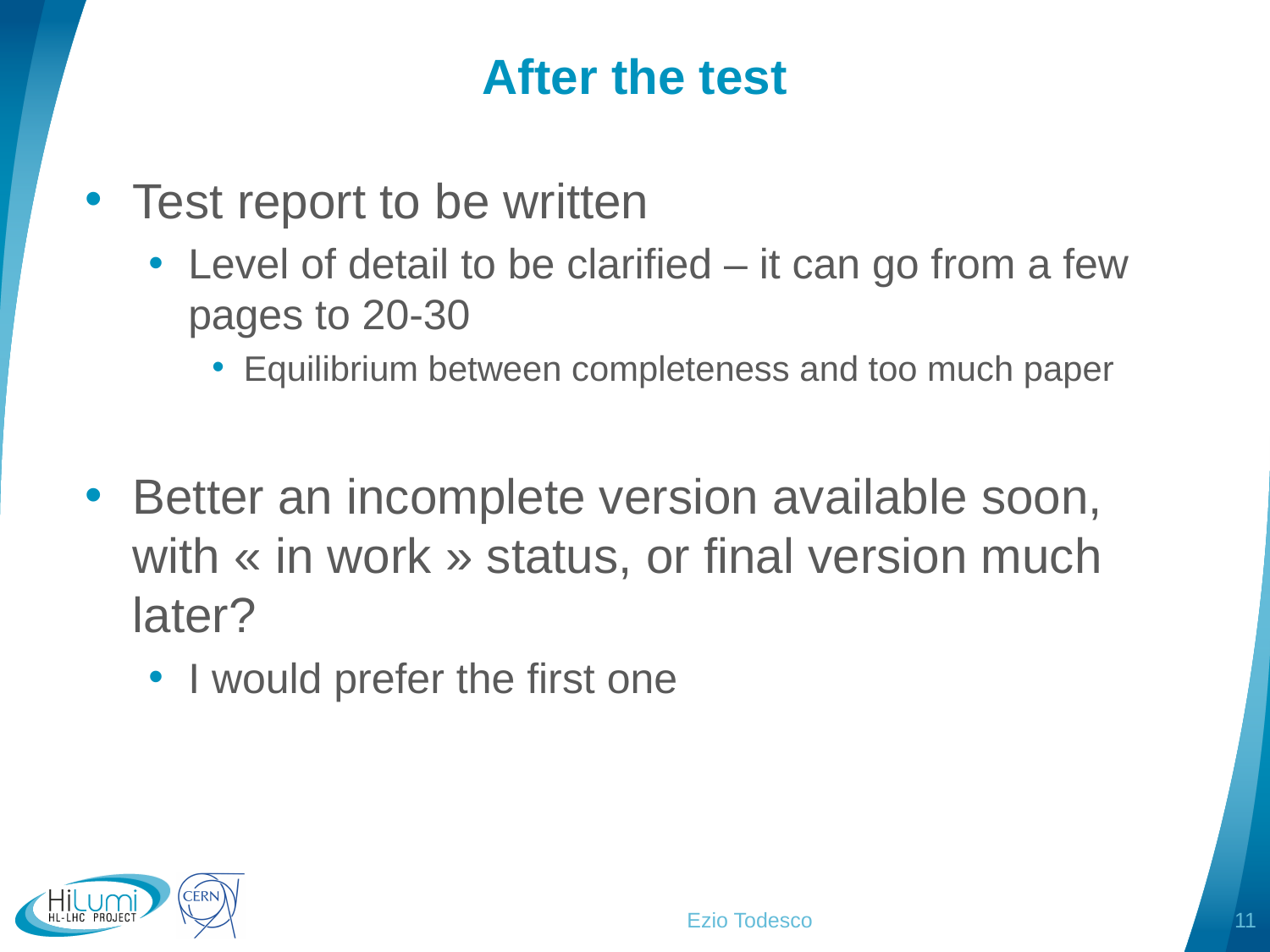

# After the test
Test report to be written
Level of detail to be clarified – it can go from a few pages to 20-30
Equilibrium between completeness and too much paper

Better an incomplete version available soon, with « in work » status, or final version much later?
I would prefer the first one

Ezio Todesco
11